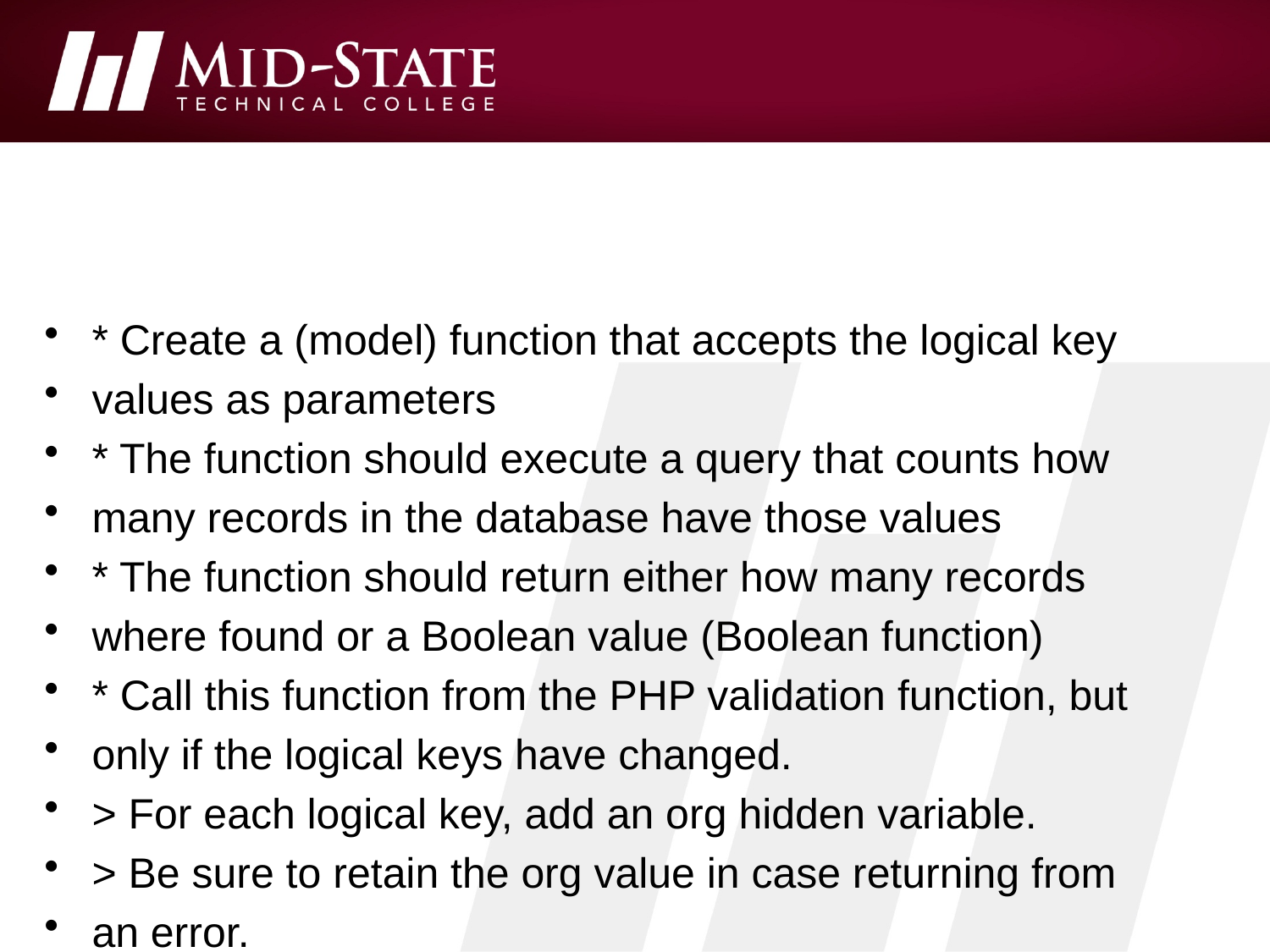

#
* Create a (model) function that accepts the logical key
values as parameters
* The function should execute a query that counts how
many records in the database have those values
* The function should return either how many records
where found or a Boolean value (Boolean function)
* Call this function from the PHP validation function, but
only if the logical keys have changed.
> For each logical key, add an org hidden variable.
> Be sure to retain the org value in case returning from
an error.